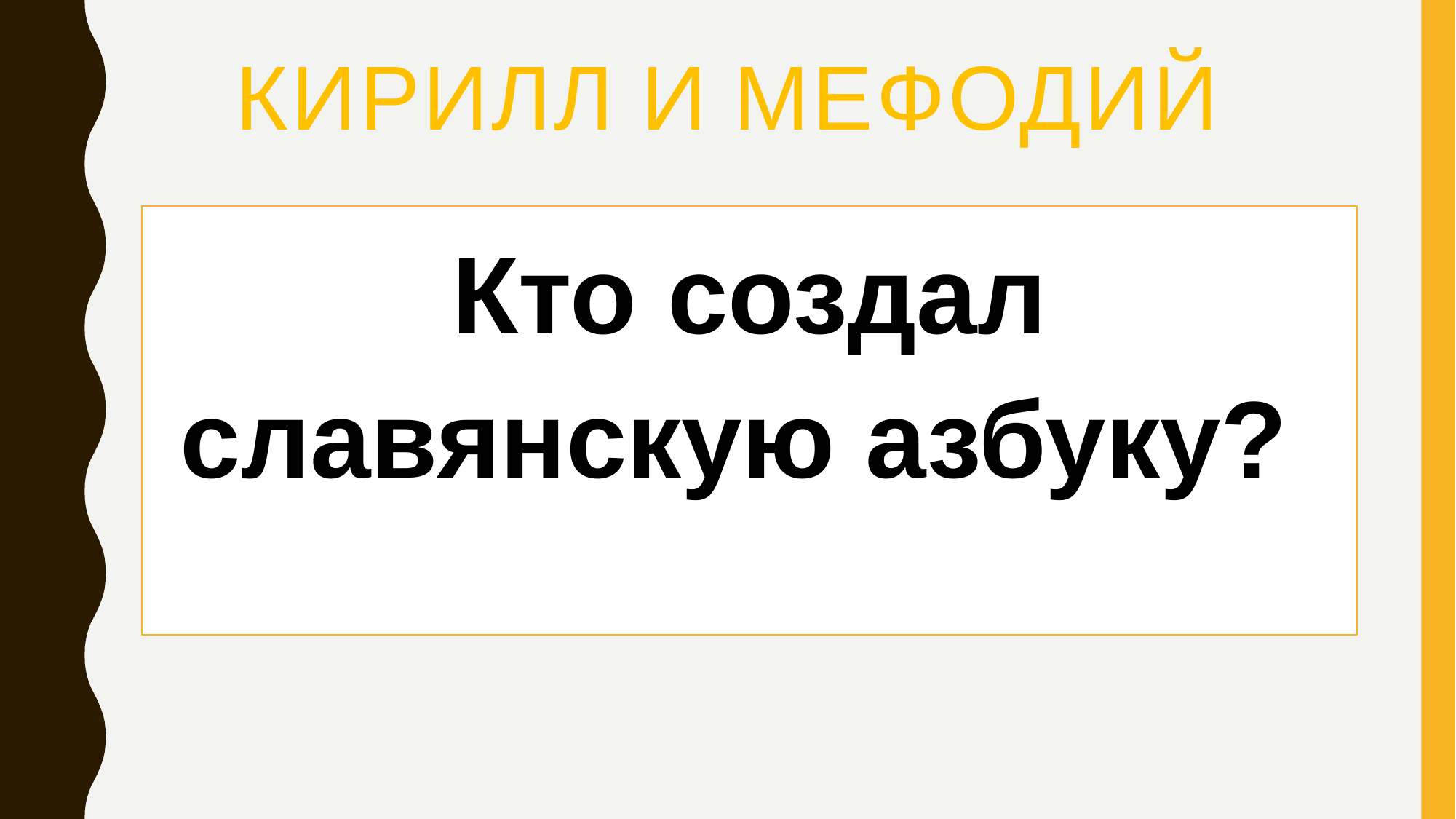

# Кирилл и Мефодий
Кто создал славянскую азбуку?